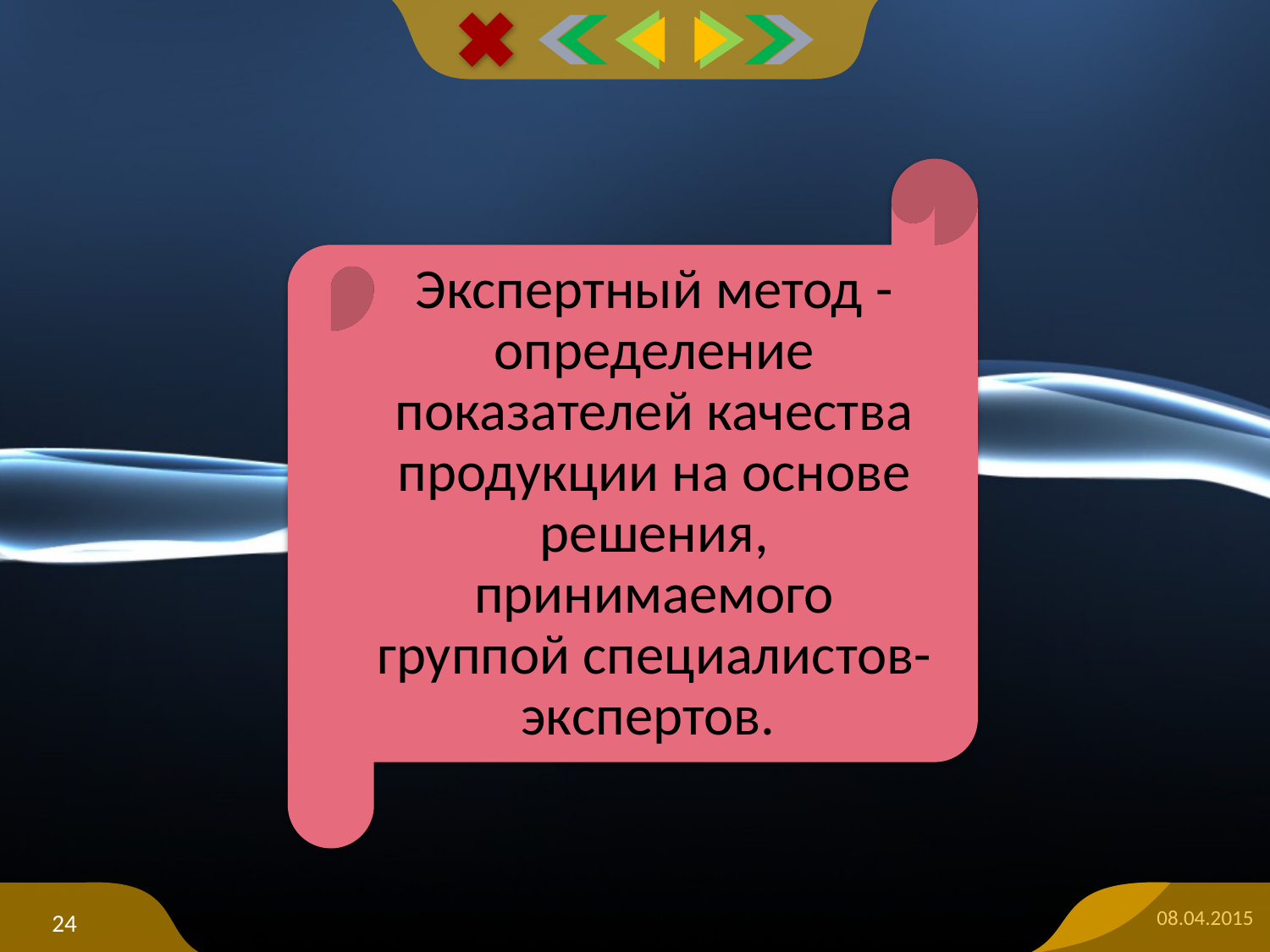

Экспертный метод - определение показателей качества продукции на основе решения, принимаемого группой специалистов-экспертов.

24
08.04.2015
24